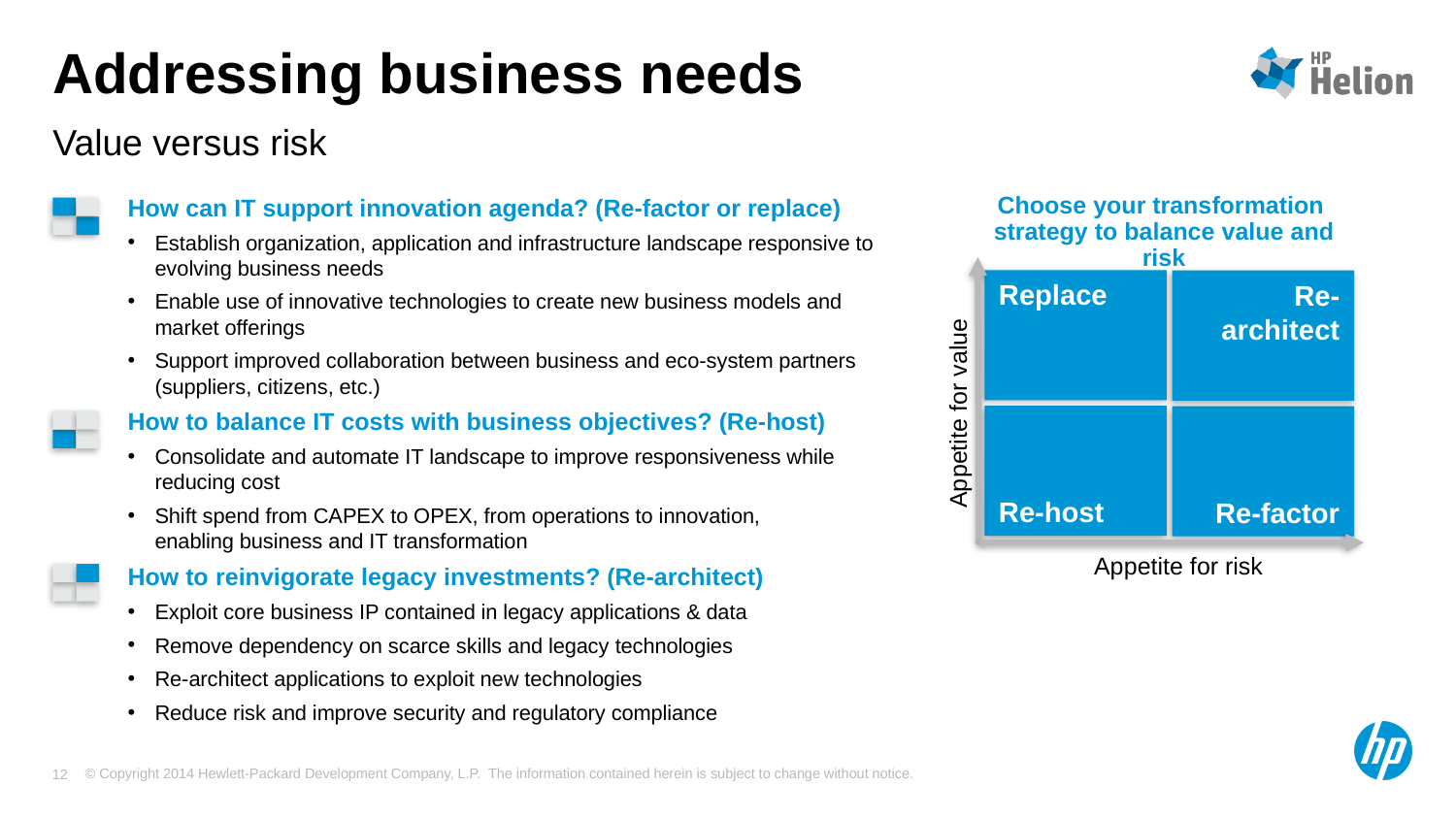

# Addressing business needs
Value versus risk
Choose your transformation
strategy to balance value and risk
How can IT support innovation agenda? (Re-factor or replace)
Establish organization, application and infrastructure landscape responsive to evolving business needs
Enable use of innovative technologies to create new business models and market offerings
Support improved collaboration between business and eco-system partners (suppliers, citizens, etc.)
How to balance IT costs with business objectives? (Re-host)
Consolidate and automate IT landscape to improve responsiveness while reducing cost
Shift spend from CAPEX to OPEX, from operations to innovation,
enabling business and IT transformation
How to reinvigorate legacy investments? (Re-architect)
Exploit core business IP contained in legacy applications & data
Remove dependency on scarce skills and legacy technologies
Re-architect applications to exploit new technologies
Reduce risk and improve security and regulatory compliance

Replace
Re-architect
Appetite for value
Re-host
Re-factor
Appetite for risk